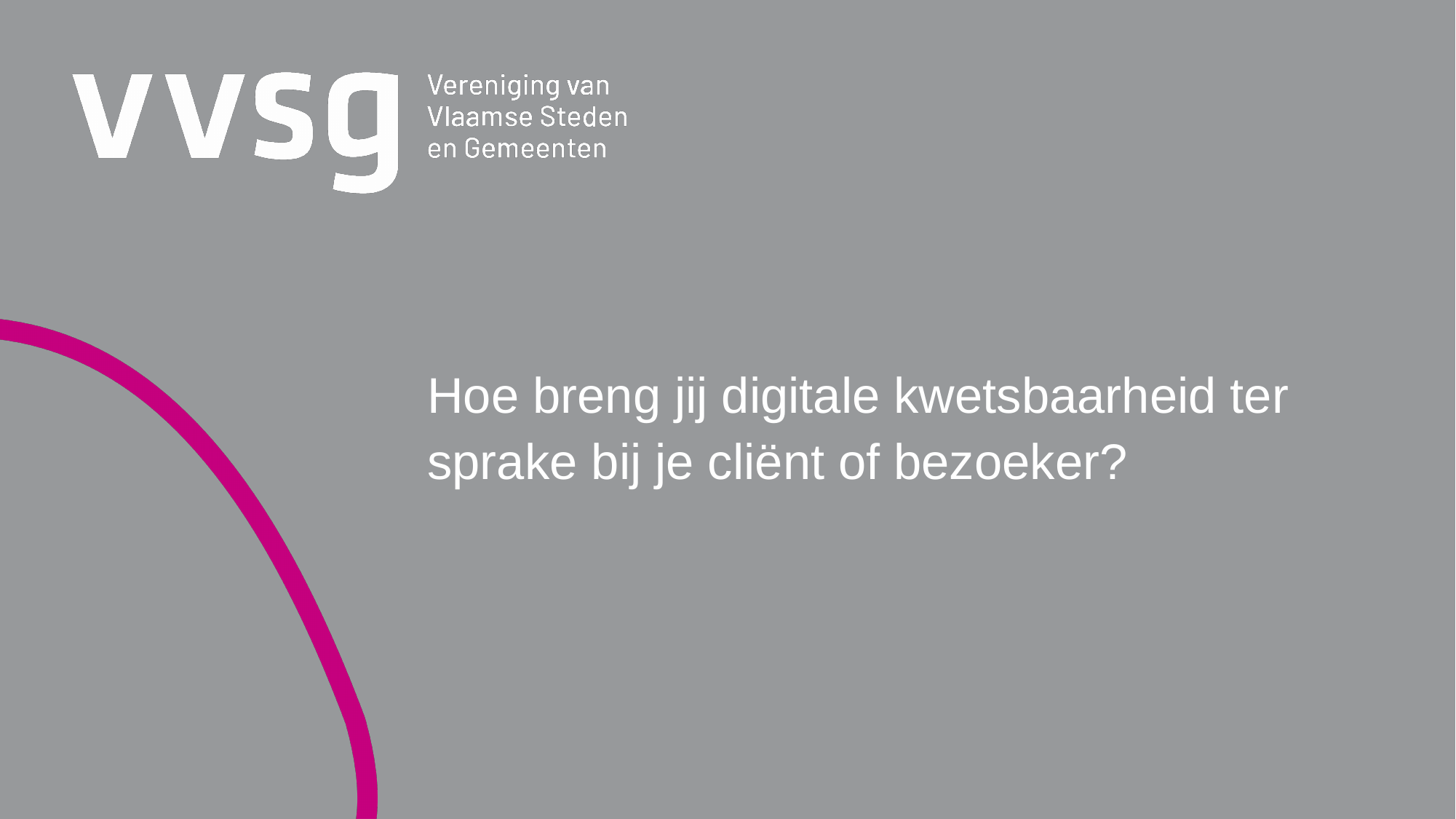

Hoe breng jij digitale kwetsbaarheid ter sprake bij je cliënt of bezoeker?